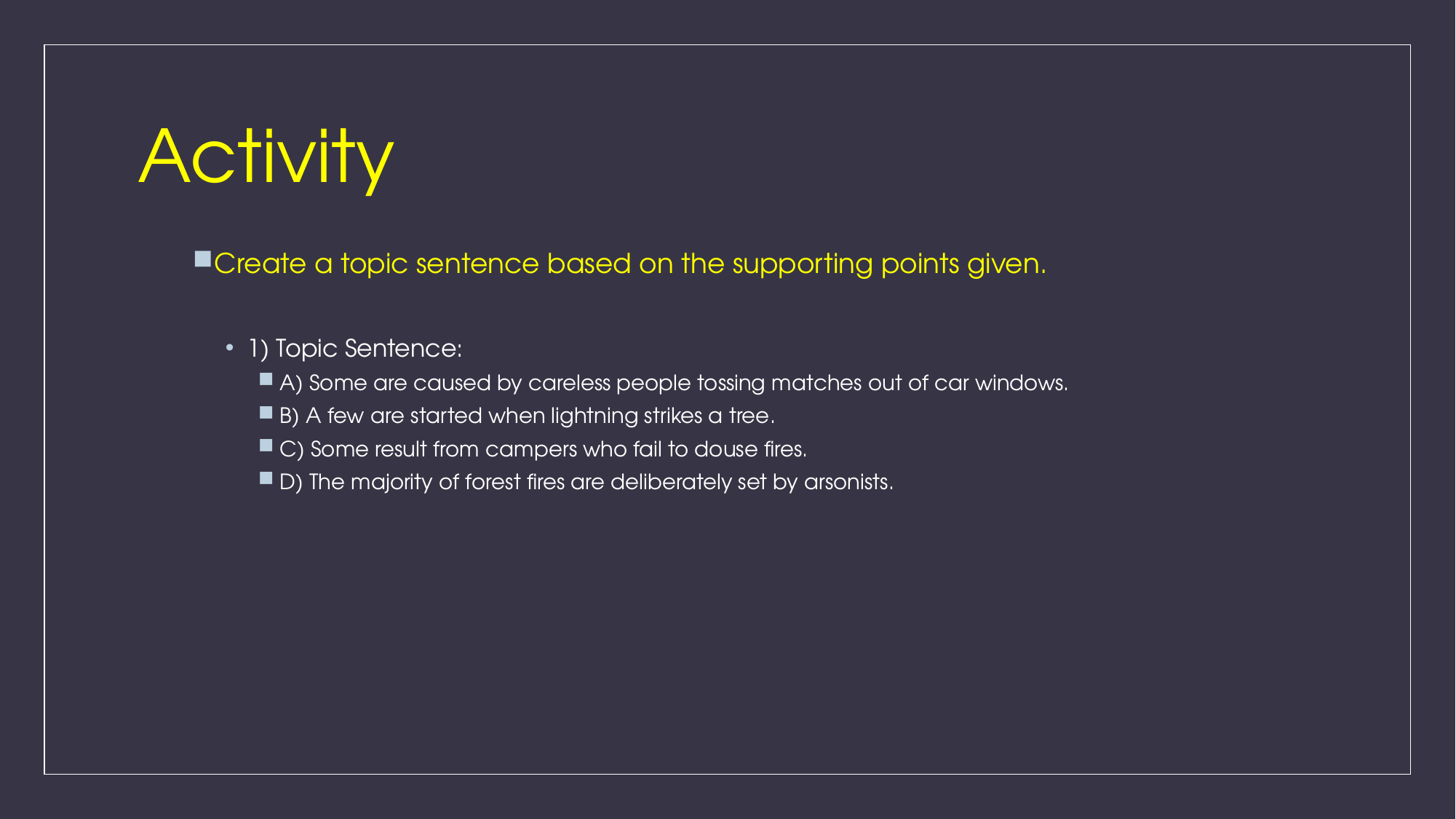

# Activity
Create a topic sentence based on the supporting points given.

1) Topic Sentence:
A) Some are caused by careless people tossing matches out of car windows.
B) A few are started when lightning strikes a tree.
C) Some result from campers who fail to douse fires.
D) The majority of forest fires are deliberately set by arsonists.